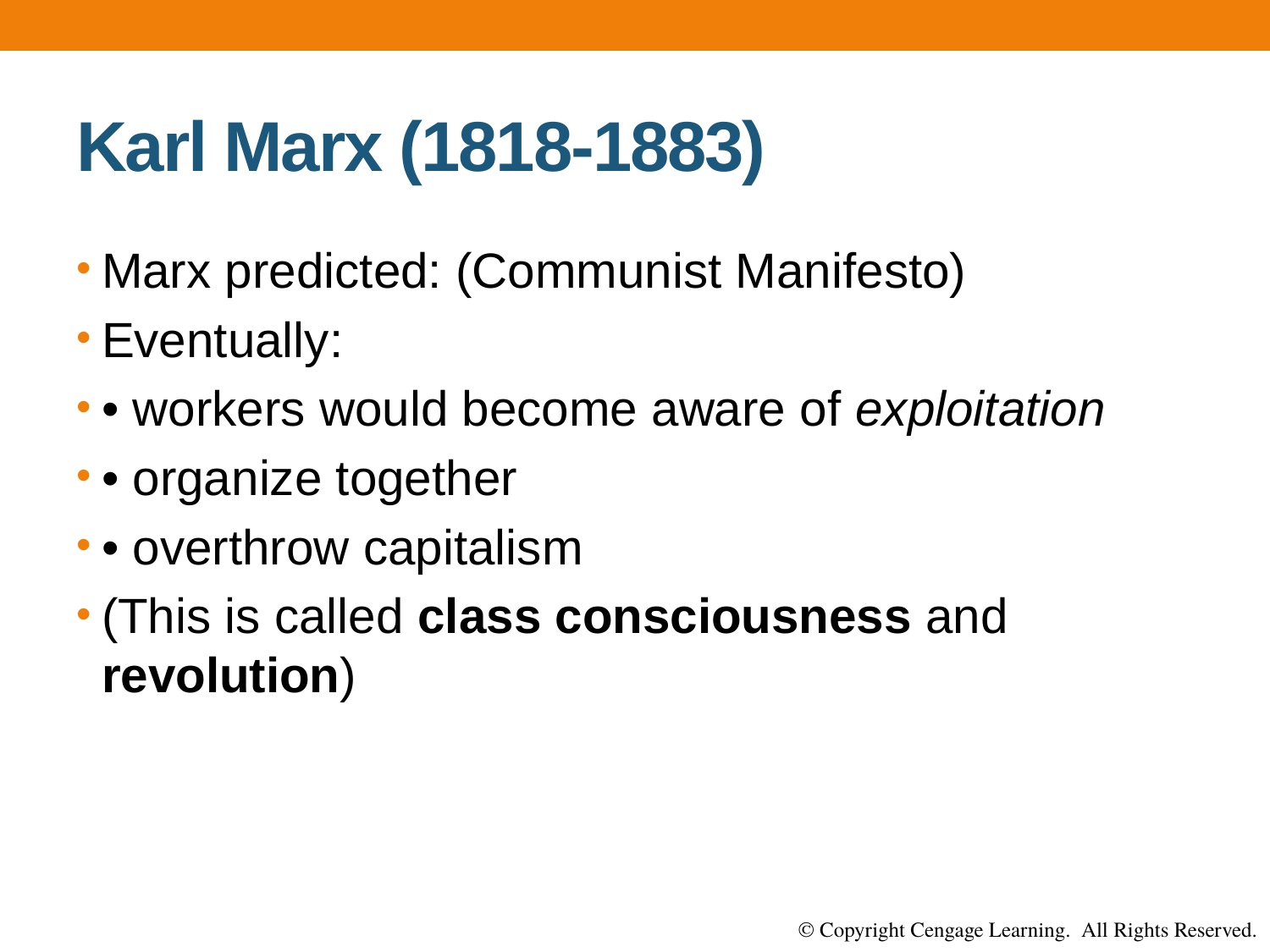

# Karl Marx (1818-1883)
Marx predicted: (Communist Manifesto)
Eventually:
• workers would become aware of exploitation
• organize together
• overthrow capitalism
(This is called class consciousness and revolution)